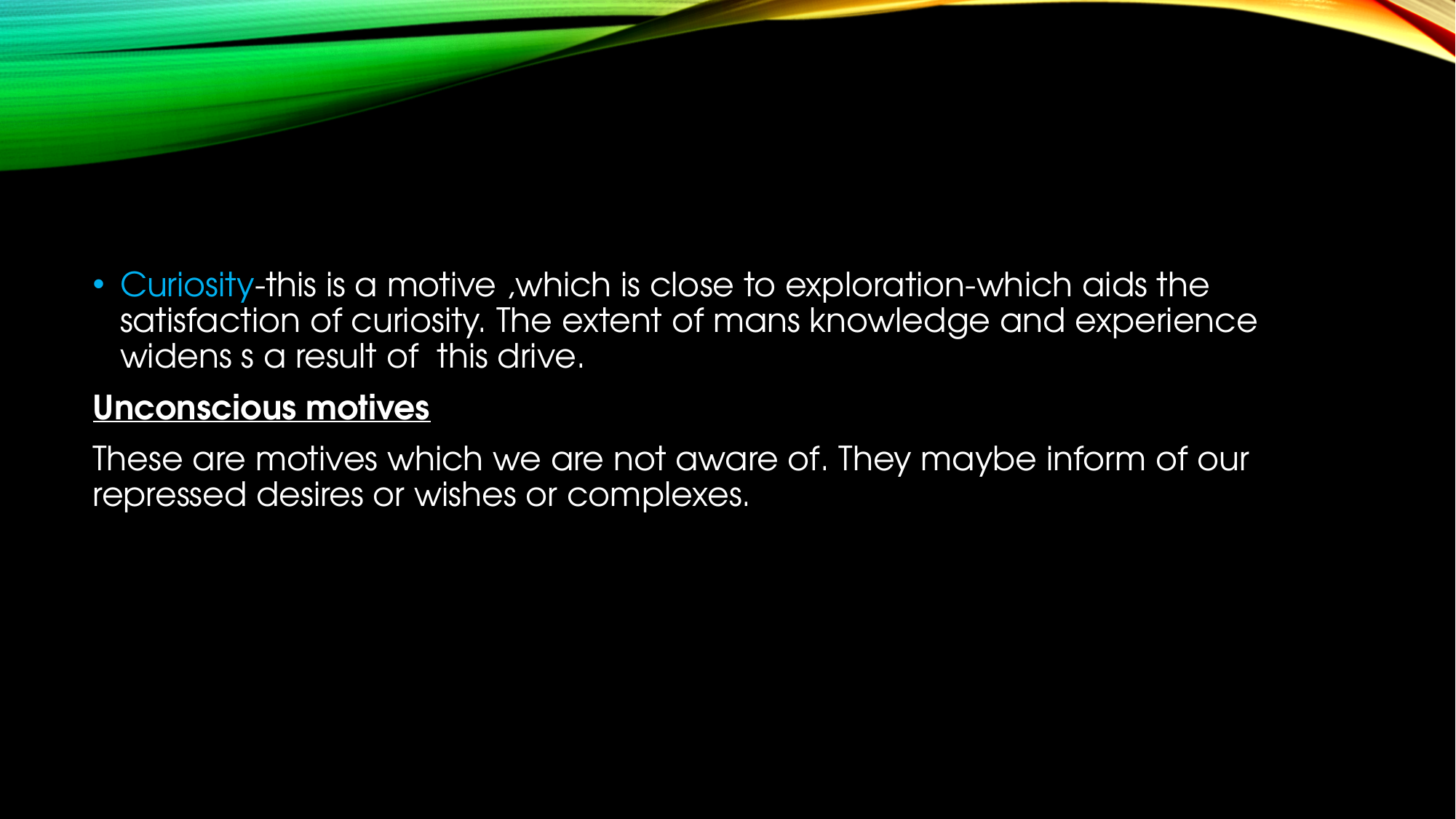

#
Curiosity-this is a motive ,which is close to exploration-which aids the satisfaction of curiosity. The extent of mans knowledge and experience widens s a result of  this drive.
Unconscious motives
These are motives which we are not aware of. They maybe inform of our repressed desires or wishes or complexes.